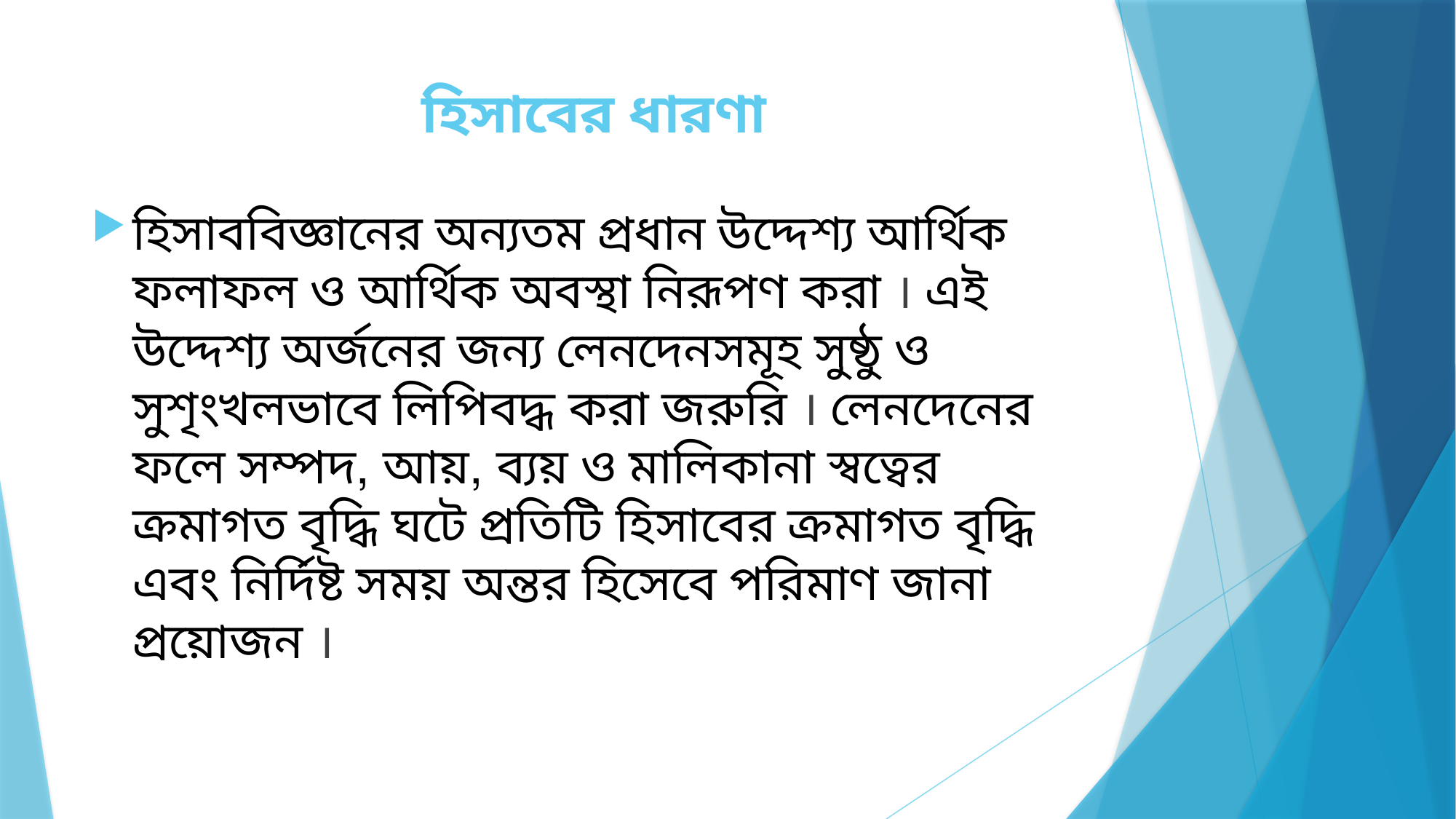

# হিসাবের ধারণা
হিসাববিজ্ঞানের অন্যতম প্রধান উদ্দেশ্য আর্থিক ফলাফল ও আর্থিক অবস্থা নিরূপণ করা । এই উদ্দেশ্য অর্জনের জন্য লেনদেনসমূহ সুষ্ঠু ও সুশৃংখলভাবে লিপিবদ্ধ করা জরুরি । লেনদেনের ফলে সম্পদ, আয়, ব্যয় ও মালিকানা স্বত্বের ক্রমাগত বৃদ্ধি ঘটে প্রতিটি হিসাবের ক্রমাগত বৃদ্ধি এবং নির্দিষ্ট সময় অন্তর হিসেবে পরিমাণ জানা প্রয়োজন ।